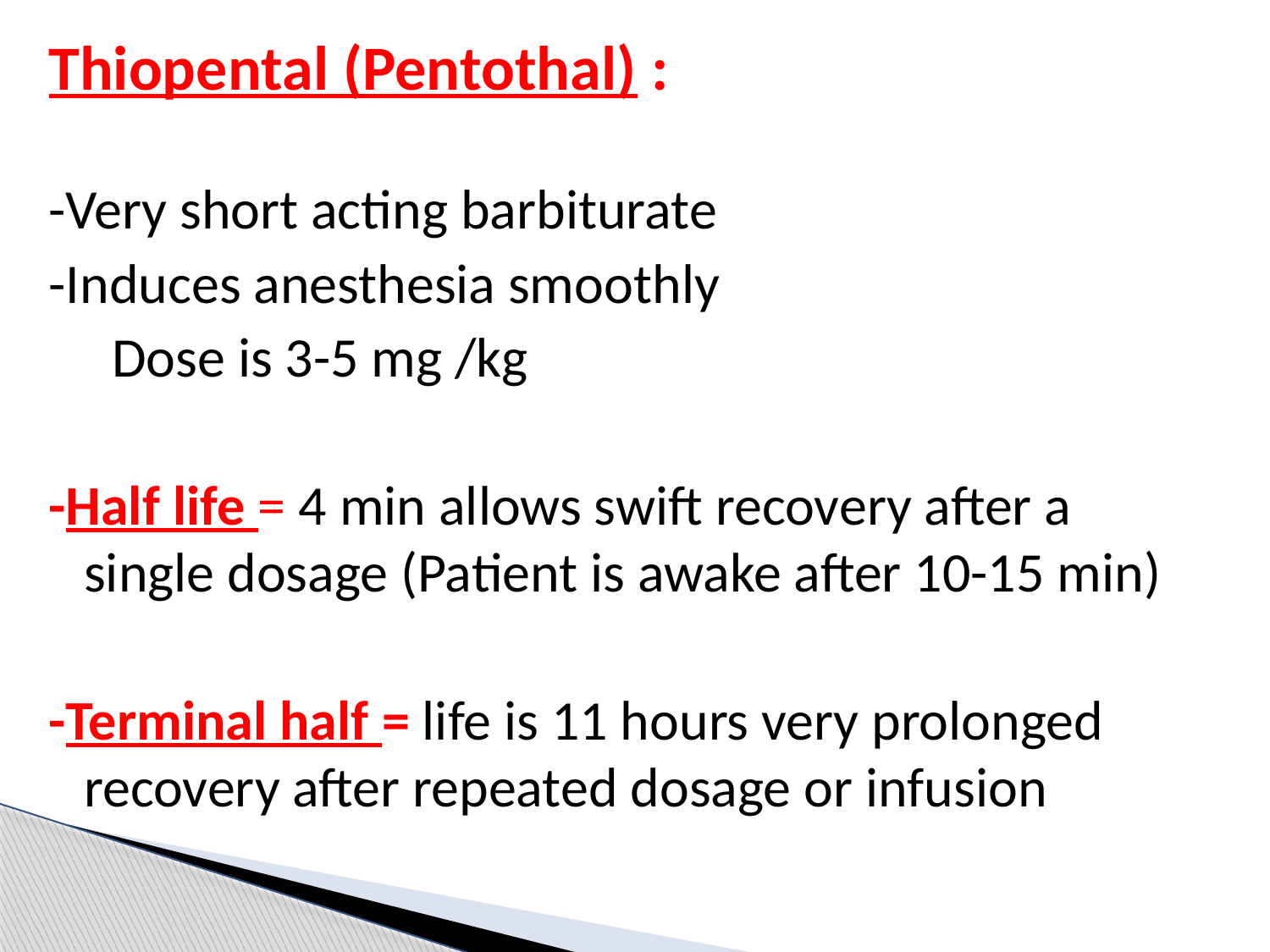

Thiopental (Pentothal) :

-Very short acting barbiturate
-Induces anesthesia smoothly
     Dose is 3-5 mg /kg

-Half life = 4 min allows swift recovery after a single dosage (Patient is awake after 10-15 min)

-Terminal half = life is 11 hours very prolonged recovery after repeated dosage or infusion